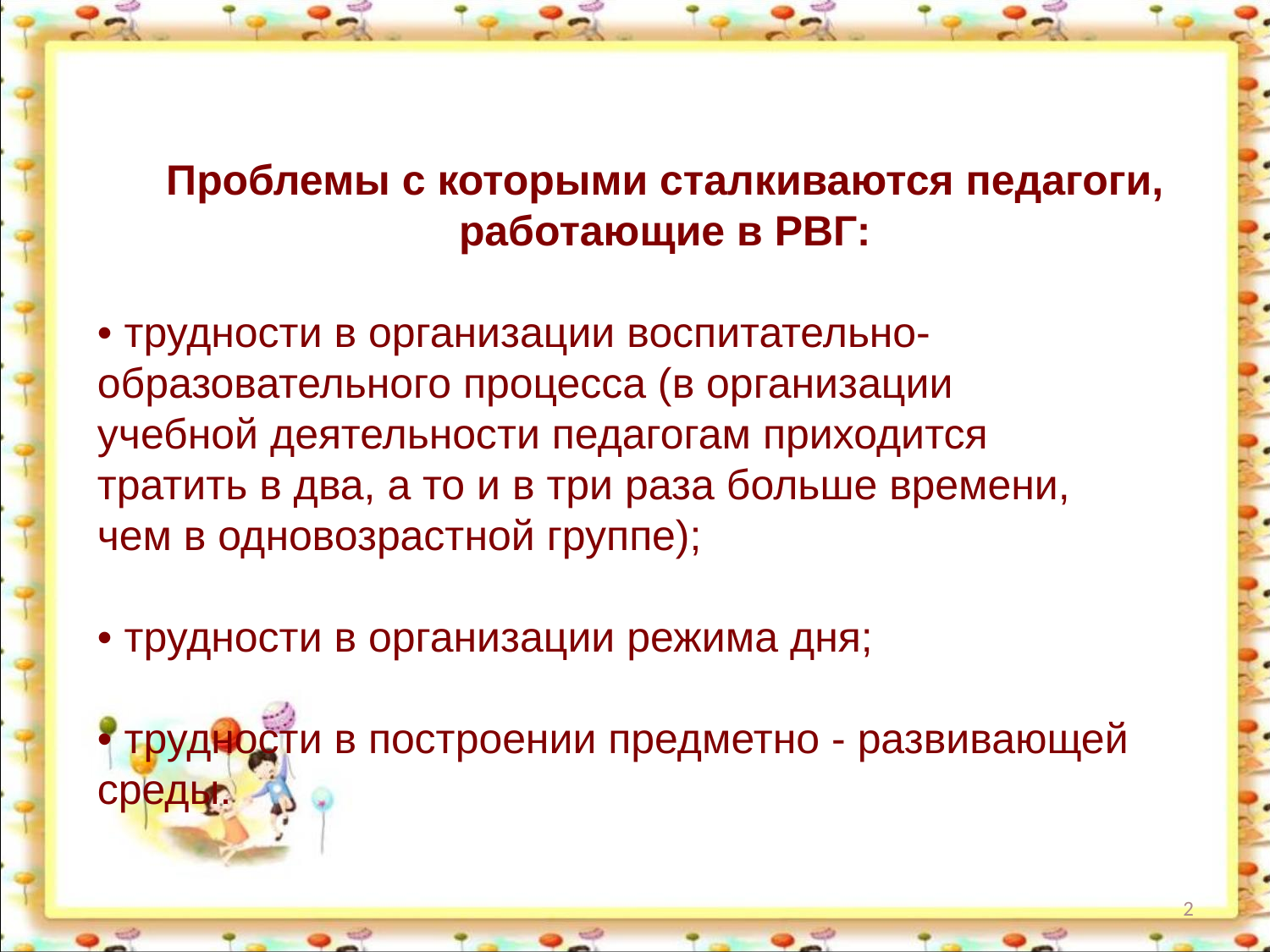

Проблемы с которыми сталкиваются педагоги,
работающие в РВГ:

• трудности в организации воспитательно-
образовательного процесса (в организации
учебной деятельности педагогам приходится
тратить в два, а то и в три раза больше времени,
чем в одновозрастной группе);

• трудности в организации режима дня;

• трудности в построении предметно - развивающей среды.
2